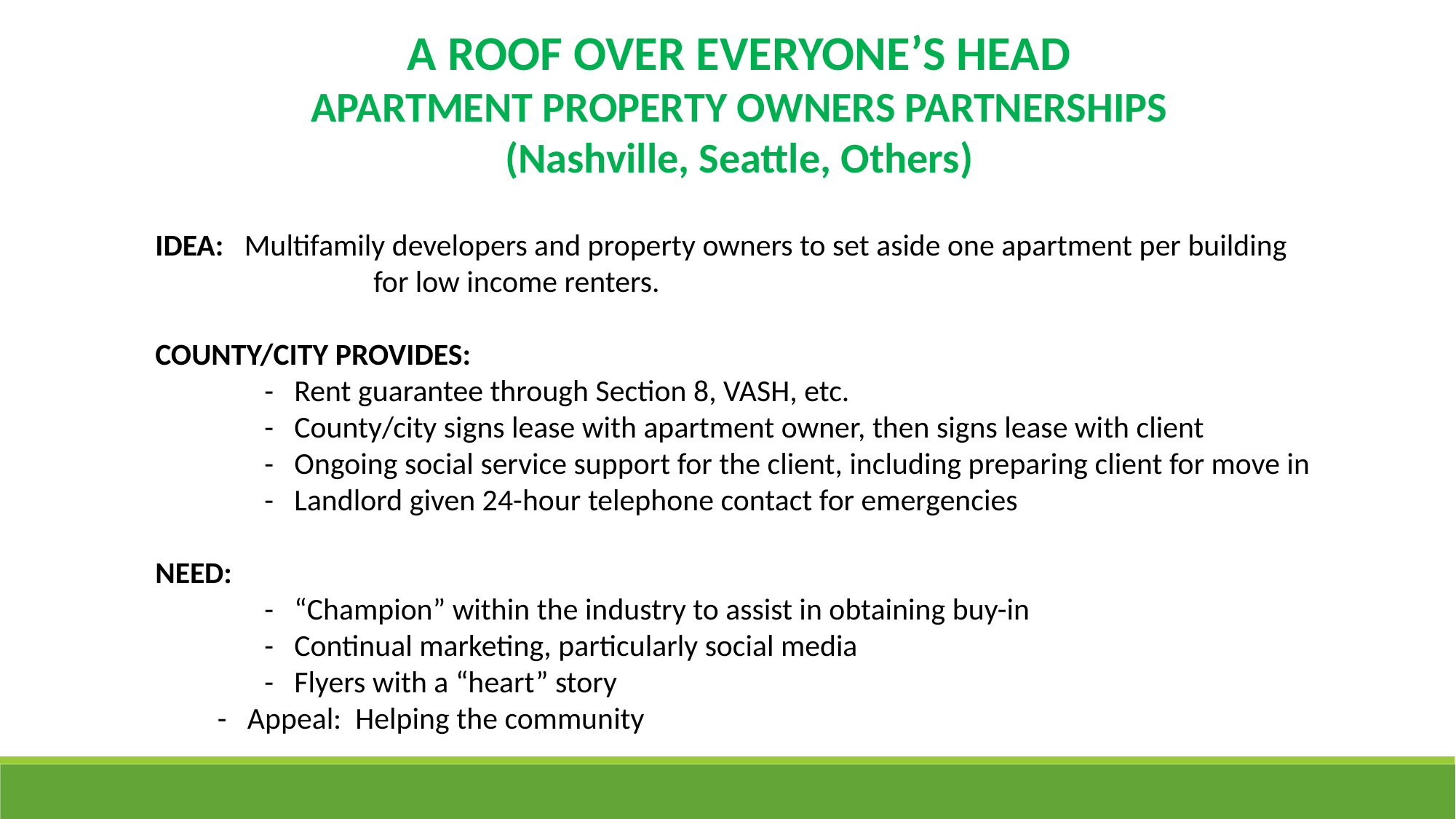

A ROOF OVER EVERYONE’S HEAD
APARTMENT PROPERTY OWNERS PARTNERSHIPS
(Nashville, Seattle, Others)

IDEA:   Multifamily developers and property owners to set aside one apartment per building		for low income renters.

COUNTY/CITY PROVIDES:
	-   Rent guarantee through Section 8, VASH, etc.
	-   County/city signs lease with apartment owner, then signs lease with client
	-   Ongoing social service support for the client, including preparing client for move in
	-   Landlord given 24-hour telephone contact for emergencies

NEED:
	-   “Champion” within the industry to assist in obtaining buy-in
	-   Continual marketing, particularly social media
	-   Flyers with a “heart” story
         -   Appeal:  Helping the community